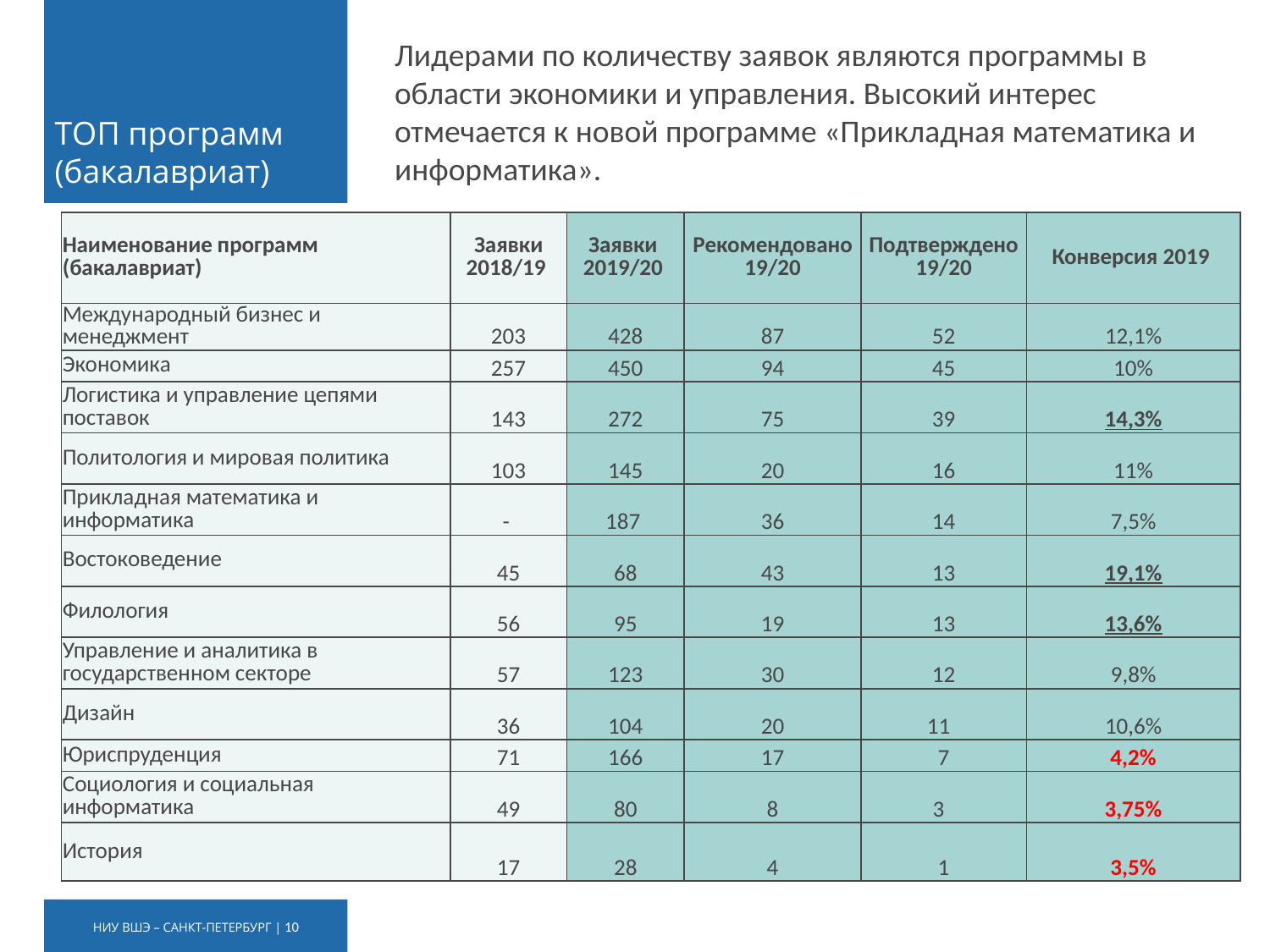

# ТОП программ (бакалавриат)
Лидерами по количеству заявок являются программы в области экономики и управления. Высокий интерес отмечается к новой программе «Прикладная математика и информатика».
| Наименование программ (бакалавриат) | Заявки 2018/19 | Заявки 2019/20 | Рекомендовано 19/20 | Подтверждено 19/20 | Конверсия 2019 |
| --- | --- | --- | --- | --- | --- |
| Международный бизнес и менеджмент | 203 | 428 | 87 | 52 | 12,1% |
| Экономика | 257 | 450 | 94 | 45 | 10% |
| Логистика и управление цепями поставок | 143 | 272 | 75 | 39 | 14,3% |
| Политология и мировая политика | 103 | 145 | 20 | 16 | 11% |
| Прикладная математика и информатика | - | 187 | 36 | 14 | 7,5% |
| Востоковедение | 45 | 68 | 43 | 13 | 19,1% |
| Филология | 56 | 95 | 19 | 13 | 13,6% |
| Управление и аналитика в государственном секторе | 57 | 123 | 30 | 12 | 9,8% |
| Дизайн | 36 | 104 | 20 | 11 | 10,6% |
| Юриспруденция | 71 | 166 | 17 | 7 | 4,2% |
| Социология и социальная информатика | 49 | 80 | 8 | 3 | 3,75% |
| История | 17 | 28 | 4 | 1 | 3,5% |